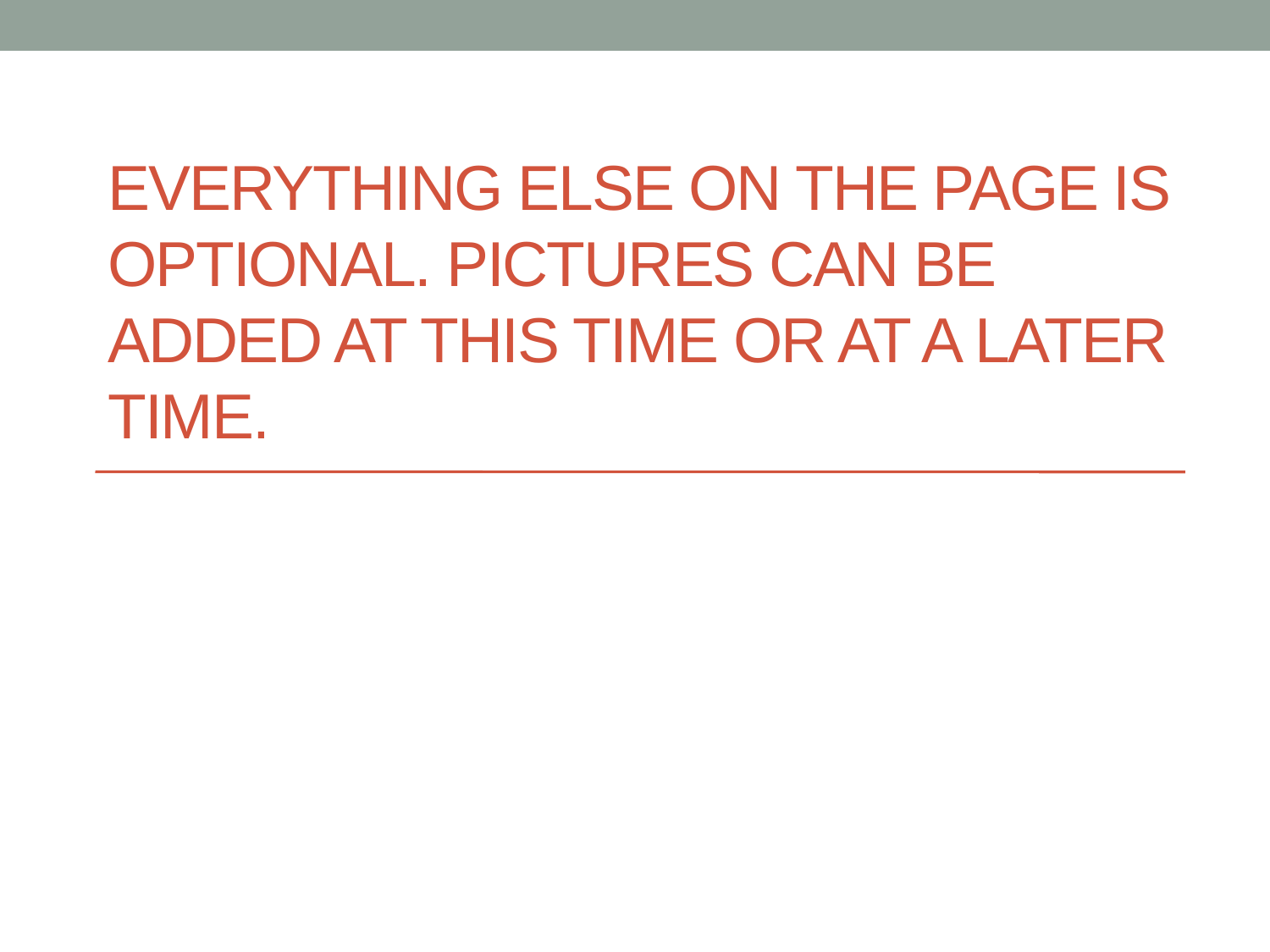

# Everything else on the page is optional. Pictures can be added at this time or at a later time.